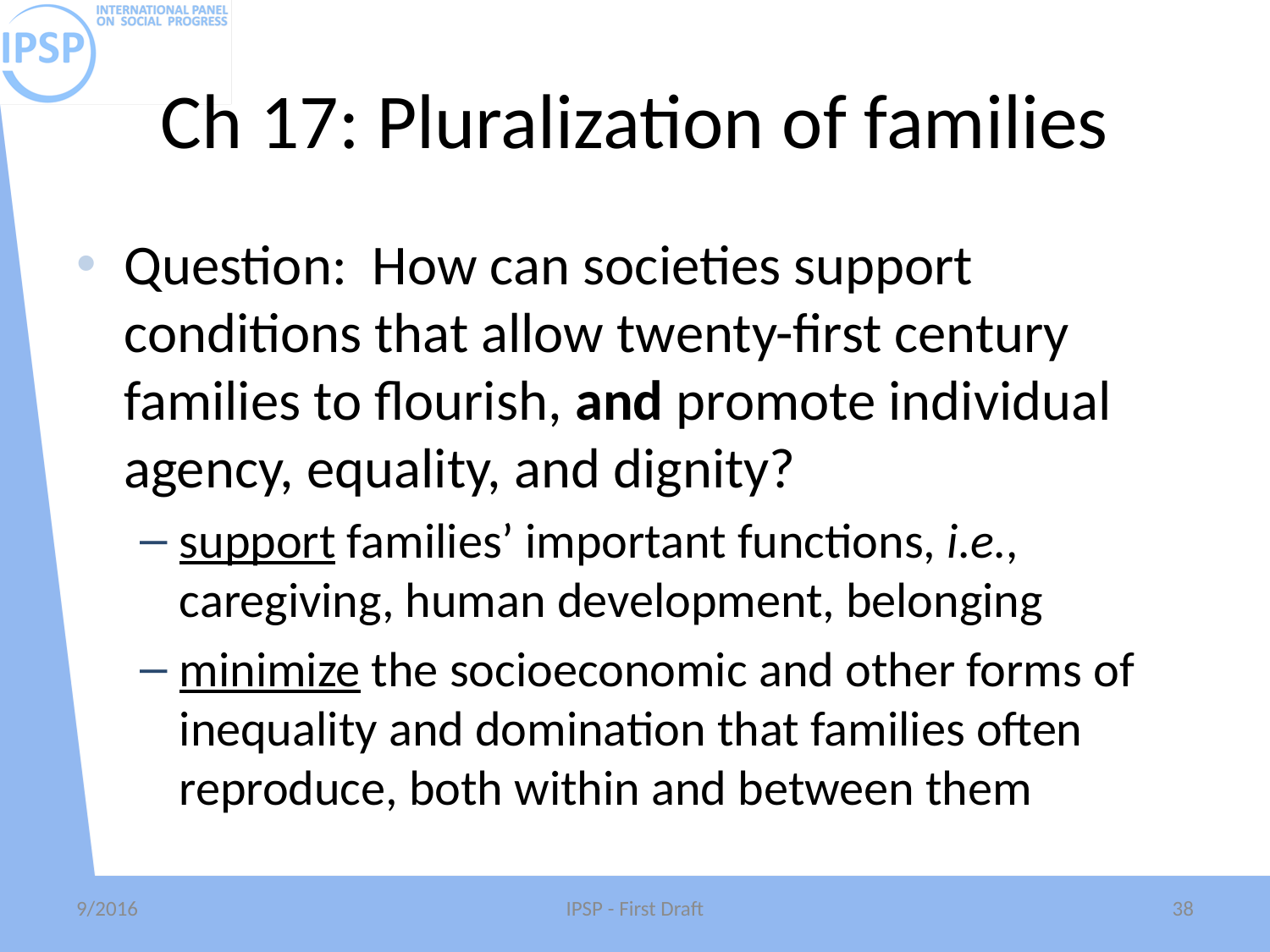

# Ch 17: Pluralization of families
Question:  How can societies support conditions that allow twenty-first century families to flourish, and promote individual agency, equality, and dignity?
support families’ important functions, i.e., caregiving, human development, belonging
minimize the socioeconomic and other forms of inequality and domination that families often reproduce, both within and between them

9/2016
IPSP - First Draft
38